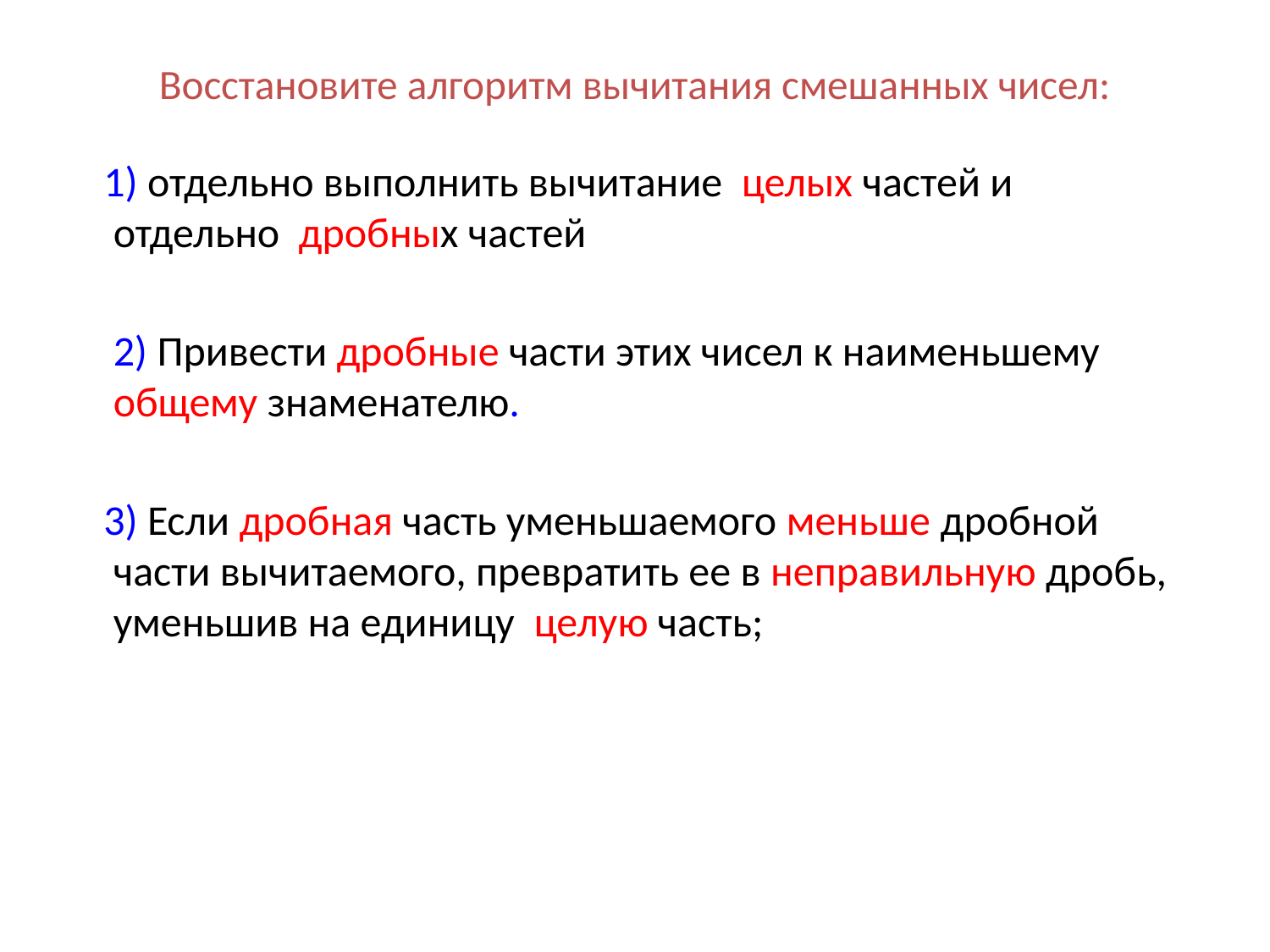

# Восстановите алгоритм вычитания смешанных чисел:
    1) отдельно выполнить вычитание  целых частей и отдельно  дробных частей

     2) Привести дробные части этих чисел к наименьшему общему знаменателю.

    3) Если дробная часть уменьшаемого меньше дробной части вычитаемого, превратить ее в неправильную дробь,  уменьшив на единицу  целую часть;